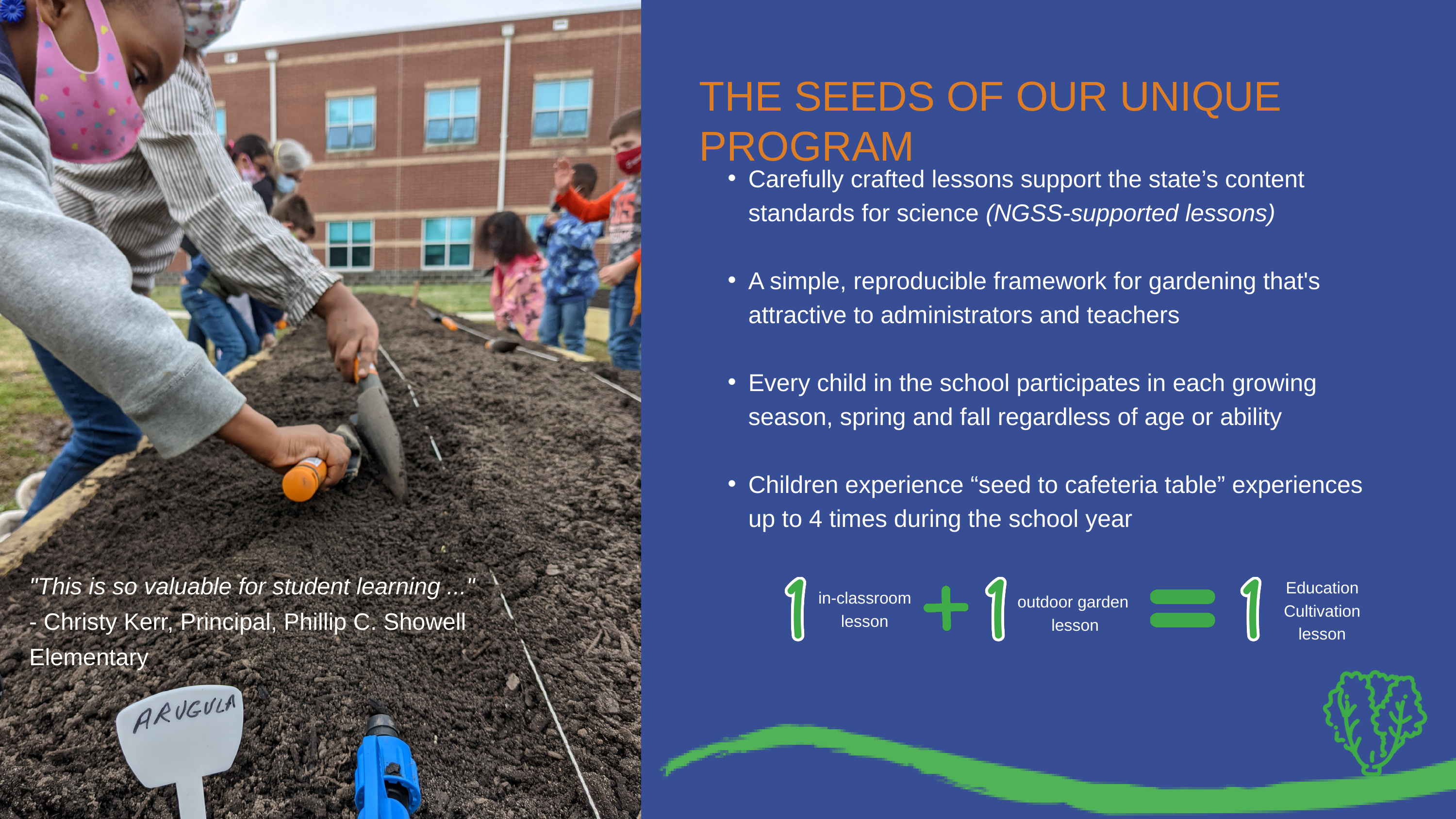

THE SEEDS OF OUR UNIQUE PROGRAM
Carefully crafted lessons support the state’s content standards for science (NGSS-supported lessons)

A simple, reproducible framework for gardening that's  attractive to administrators and teachers

Every child in the school participates in each growing season, spring and fall regardless of age or ability

Children experience “seed to cafeteria table” experiences up to 4 times during the school year

"This is so valuable for student learning ..."
- Christy Kerr, Principal, Phillip C. Showell Elementary

Education Cultivation
lesson

in-classroom
lesson

outdoor garden
lesson